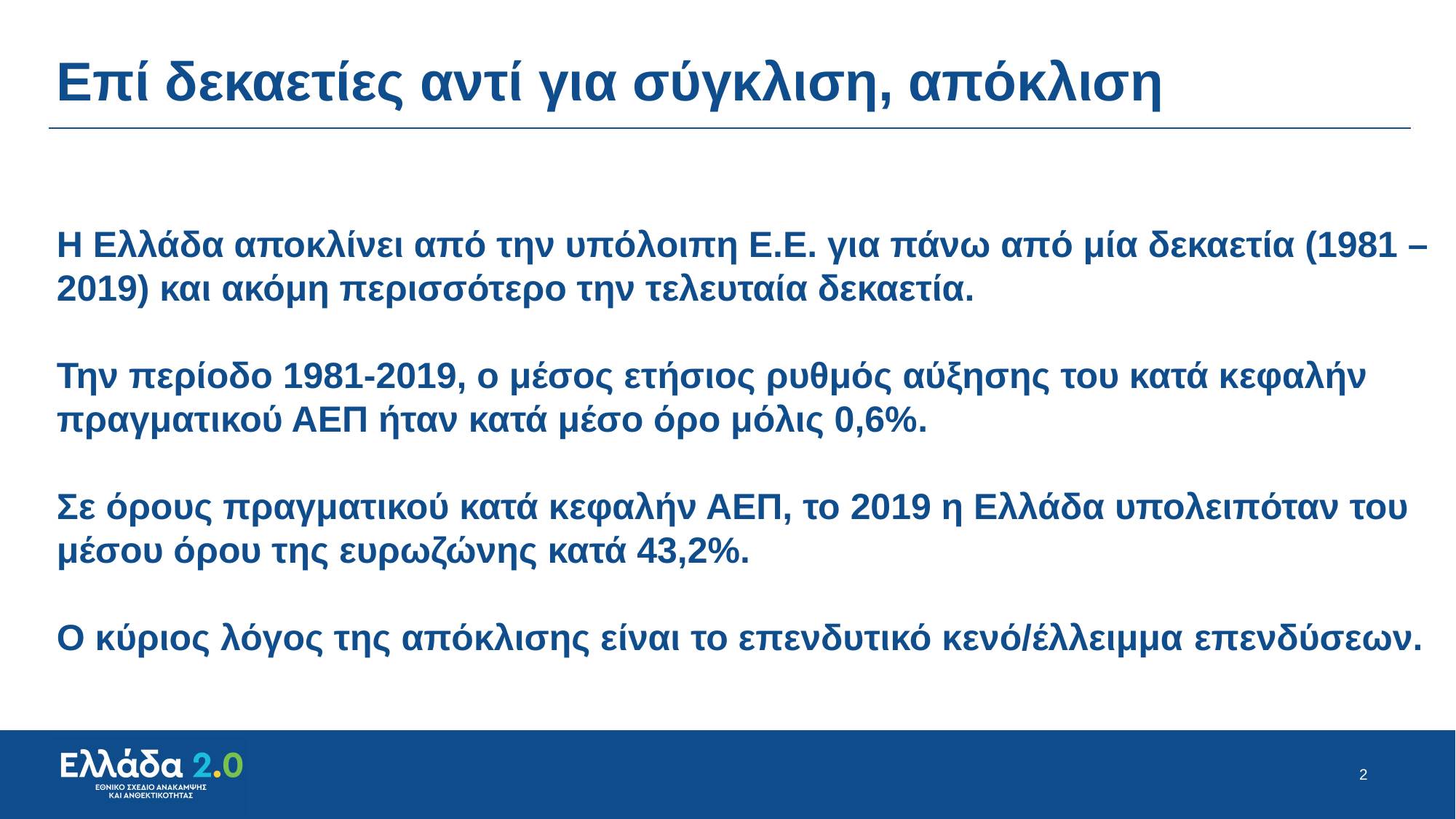

# Επί δεκαετίες αντί για σύγκλιση, απόκλιση Η Ελλάδα αποκλίνει από την υπόλοιπη Ε.Ε. για πάνω από μία δεκαετία (1981 – 2019) και ακόμη περισσότερο την τελευταία δεκαετία. Την περίοδο 1981-2019, ο μέσος ετήσιος ρυθμός αύξησης του κατά κεφαλήν πραγματικού ΑΕΠ ήταν κατά μέσο όρο μόλις 0,6%. Σε όρους πραγματικού κατά κεφαλήν ΑΕΠ, το 2019 η Ελλάδα υπολειπόταν του μέσου όρου της ευρωζώνης κατά 43,2%. Ο κύριος λόγος της απόκλισης είναι το επενδυτικό κενό/έλλειμμα επενδύσεων.
2